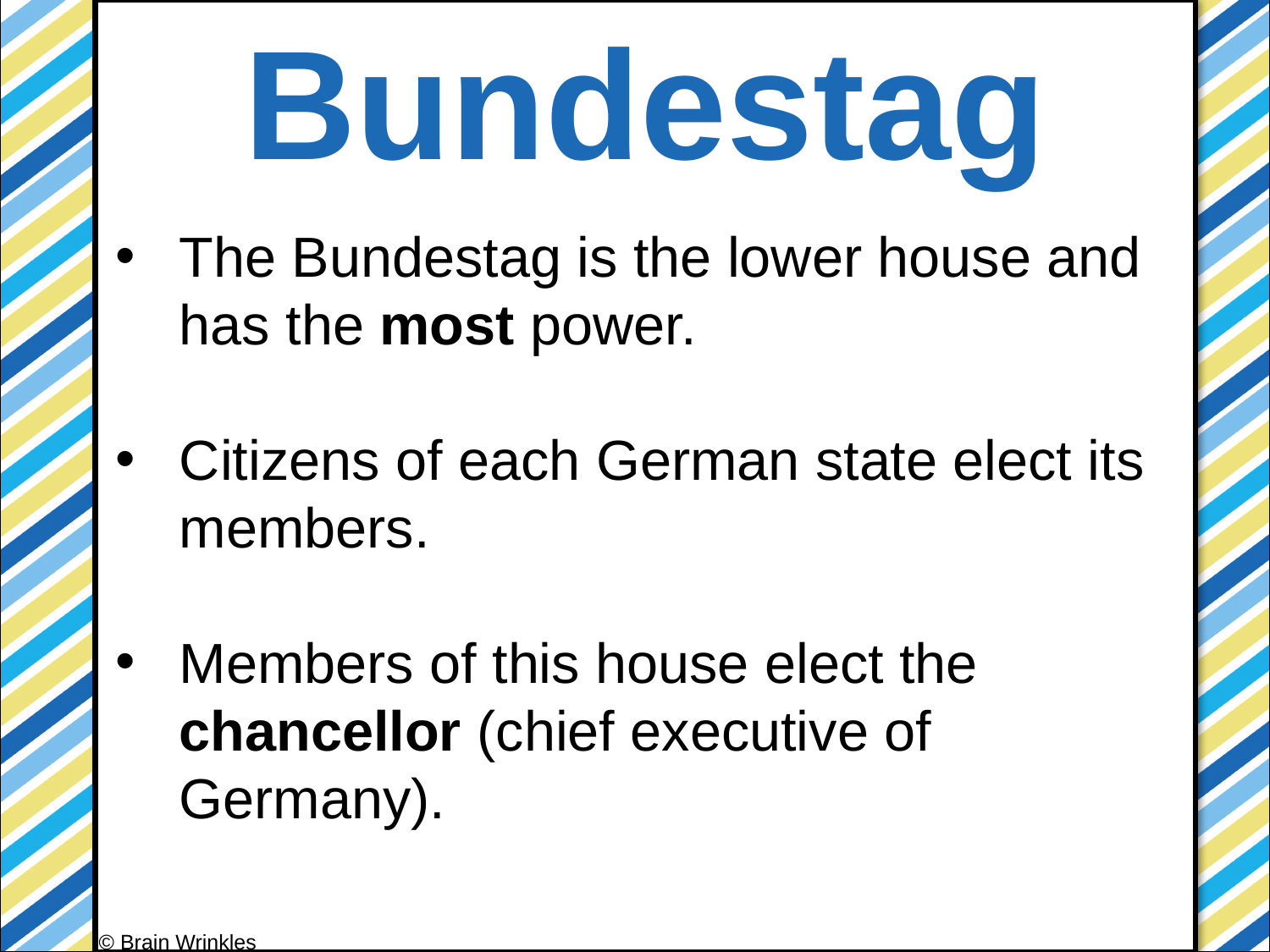

Bundestag

#
The Bundestag is the lower house and has the most power.

Citizens of each German state elect its members.

Members of this house elect the chancellor (chief executive of Germany).

© Brain Wrinkles